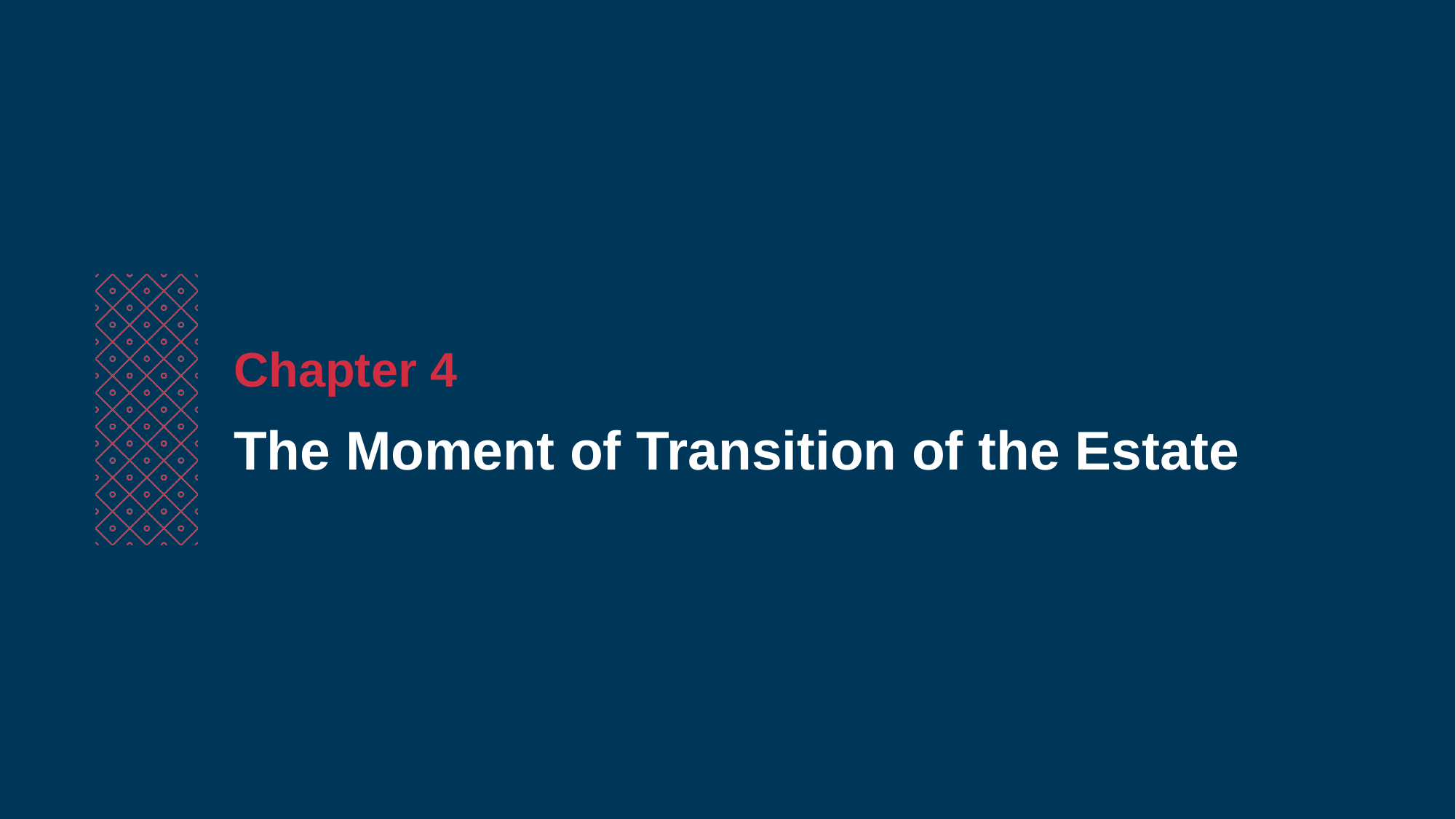

Chapter 4
The Moment of Transition of the Estate